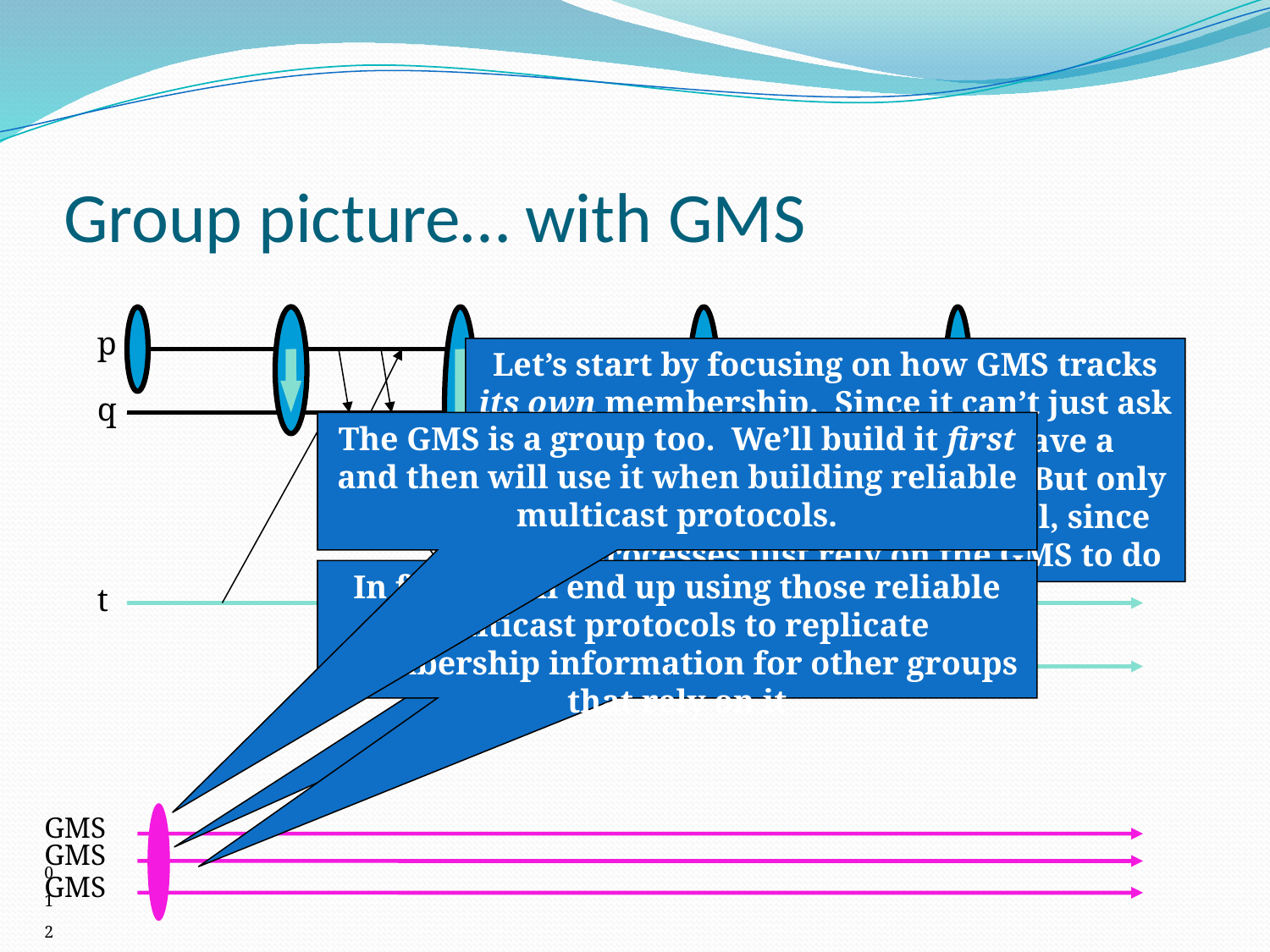

# Group picture… with GMS

p
Let’s start by focusing on how GMS tracks its own membership.  Since it can’t just ask the GMS to do this it needs to have a special protocol for this purpose.  But only the GMS runs this special protocol, since other processes just rely on the GMS to do this job

q

The GMS is a group too.  We’ll build it first and then will use it when building reliable multicast protocols.

r

s

In fact it will end up using those reliable multicast protocols to replicate membership information for other groups that rely on it
t

GMS0

GMS1

GMS2